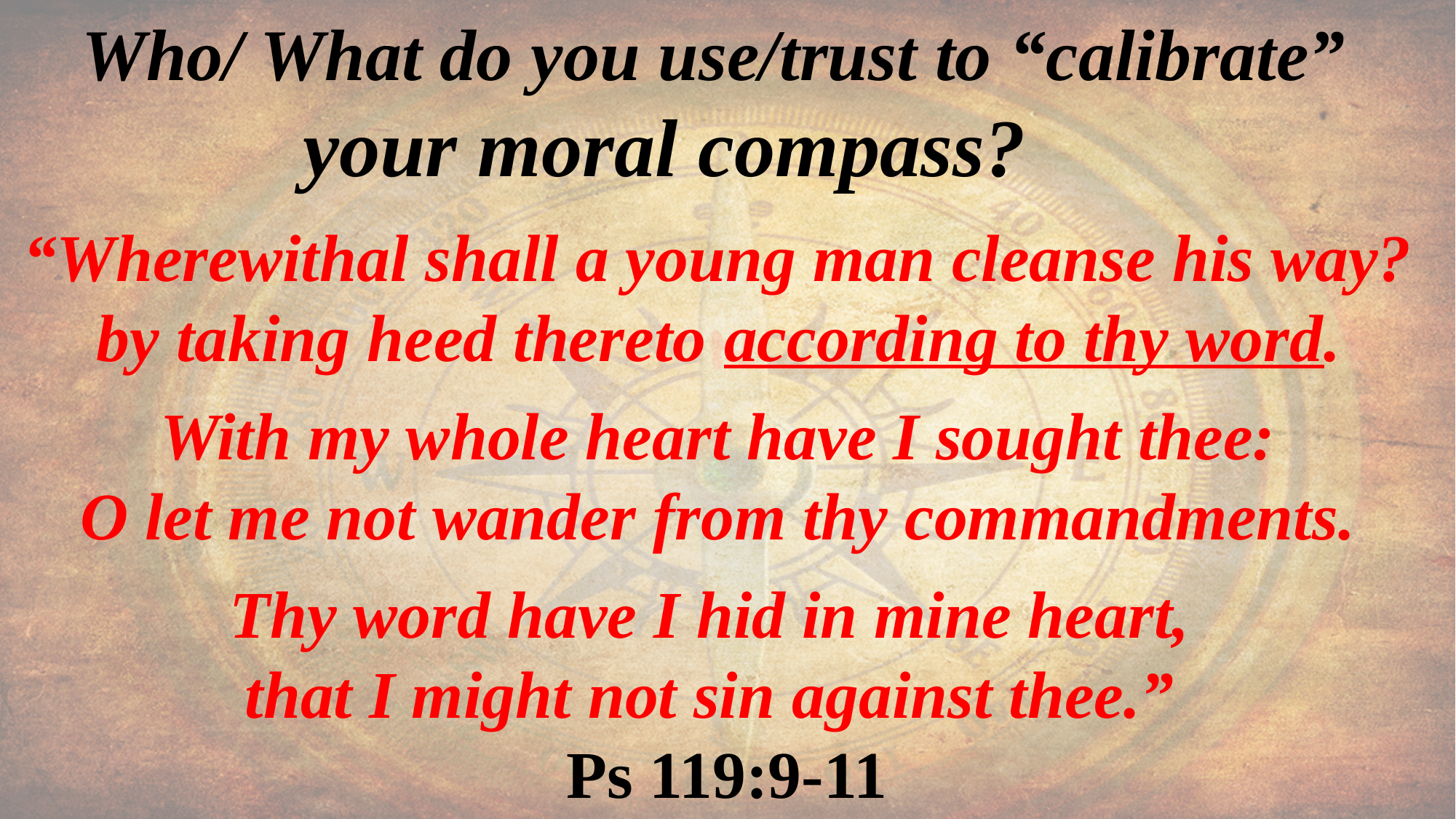

Who/ What do you use/trust to “calibrate”
your moral compass?
“Wherewithal shall a young man cleanse his way?
by taking heed thereto according to thy word.
With my whole heart have I sought thee:
O let me not wander from thy commandments.
Thy word have I hid in mine heart,
that I might not sin against thee.”
  Ps 119:9-11